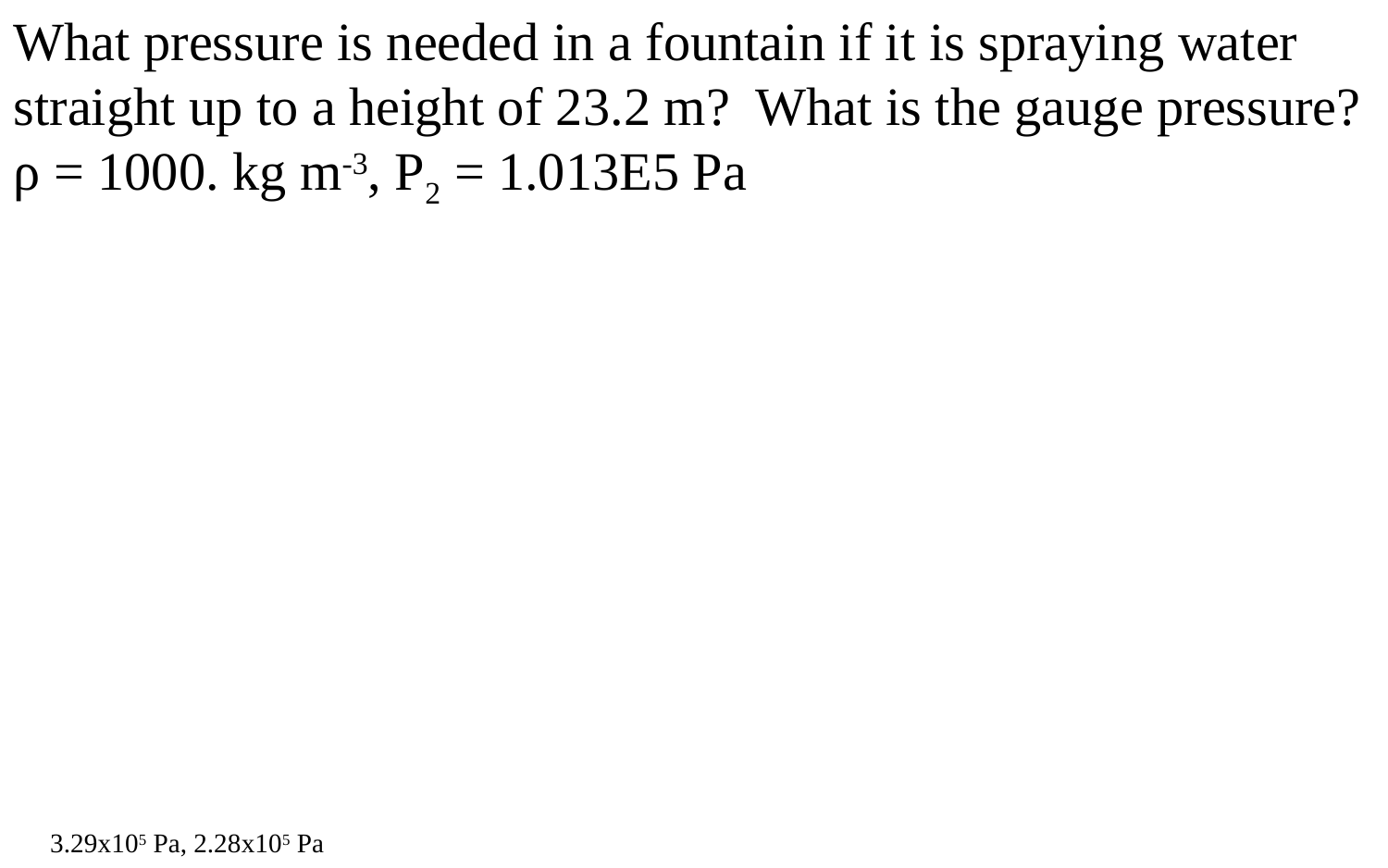

What pressure is needed in a fountain if it is spraying water straight up to a height of 23.2 m?  What is the gauge pressure?
ρ = 1000. kg m-3, P2 = 1.013E5 Pa
3.29x105 Pa, 2.28x105 Pa